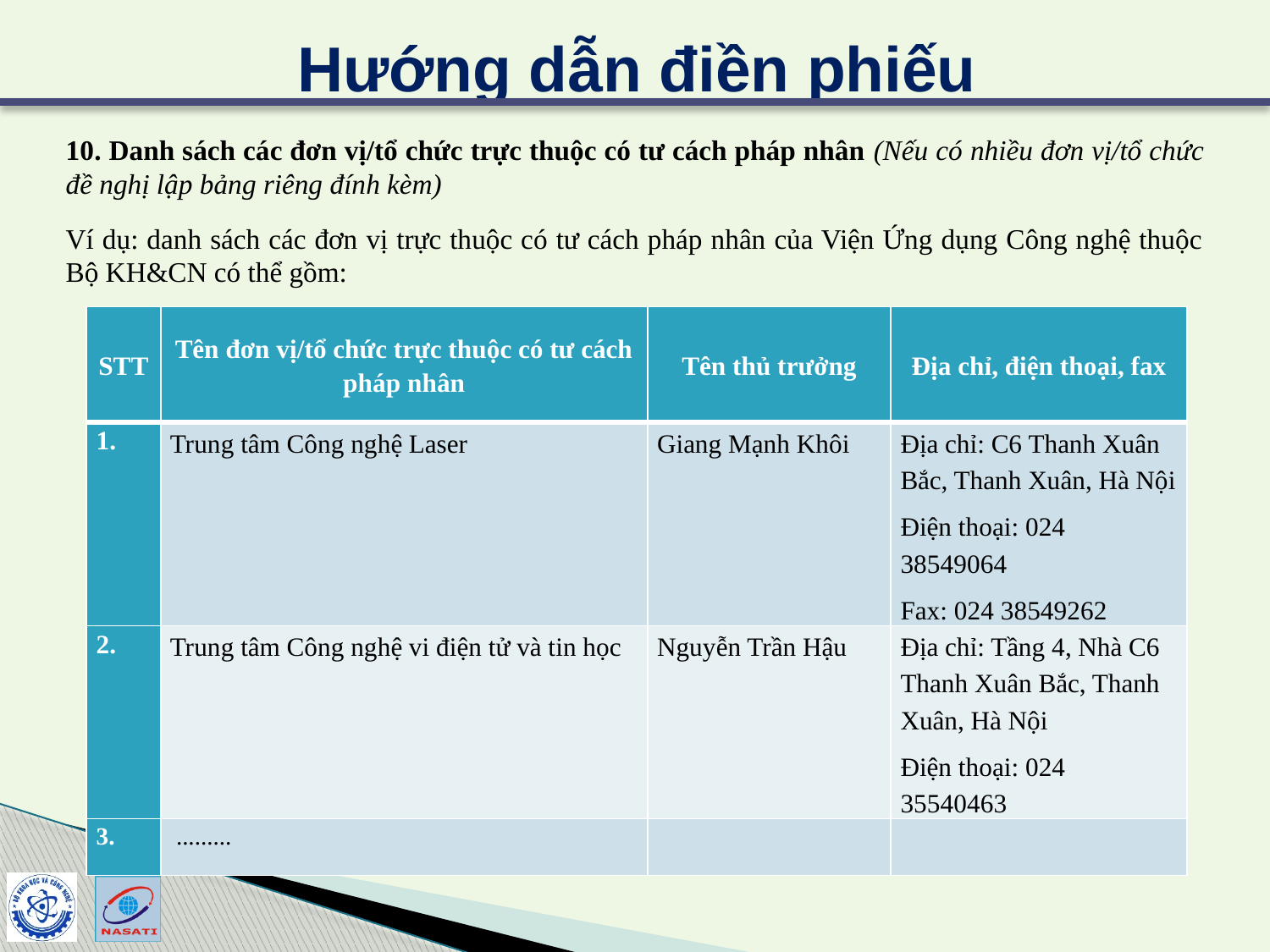

Hướng dẫn điền phiếu

10. Danh sách các đơn vị/tổ chức trực thuộc có tư cách pháp nhân (Nếu có nhiều đơn vị/tổ chức đề nghị lập bảng riêng đính kèm)
Ví dụ: danh sách các đơn vị trực thuộc có tư cách pháp nhân của Viện Ứng dụng Công nghệ thuộc Bộ KH&CN có thể gồm:
| STT | Tên đơn vị/tổ chức trực thuộc có tư cách pháp nhân | Tên thủ trưởng | Địa chỉ, điện thoại, fax |
| --- | --- | --- | --- |
| 1. | Trung tâm Công nghệ Laser | Giang Mạnh Khôi | Địa chỉ: C6 Thanh Xuân Bắc, Thanh Xuân, Hà Nội Điện thoại: 024 38549064 Fax: 024 38549262 |
| 2. | Trung tâm Công nghệ vi điện tử và tin học | Nguyễn Trần Hậu | Địa chỉ: Tầng 4, Nhà C6 Thanh Xuân Bắc, Thanh Xuân, Hà Nội Điện thoại: 024 35540463 |
| 3. | ......... |  |  |